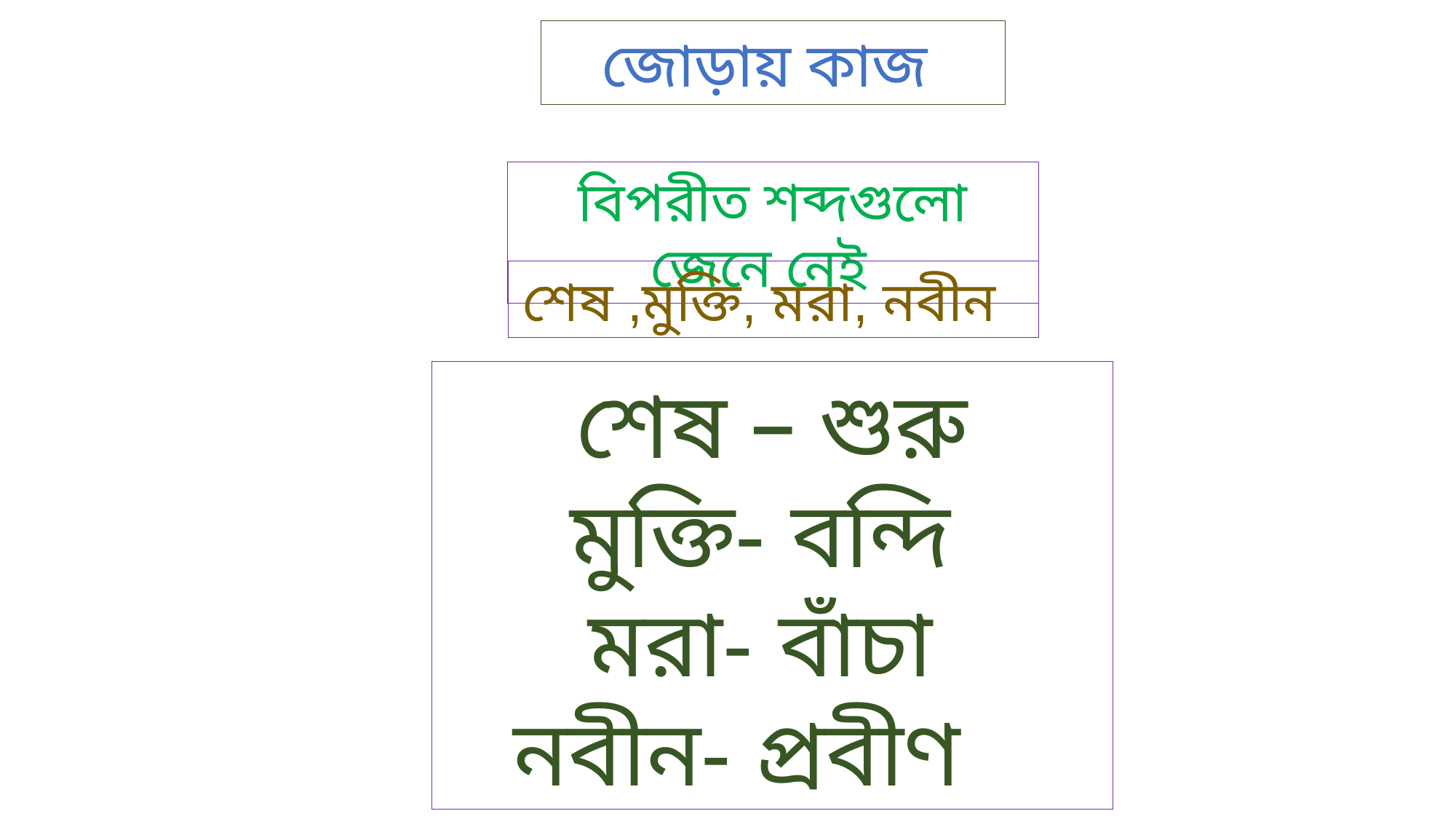

জোড়ায় কাজ
বিপরীত শব্দগুলো জেনে নেই
শেষ ,মুক্তি, মরা, নবীন
শেষ – শুরু
মুক্তি- বন্দি
মরা- বাঁচা
নবীন- প্রবীণ